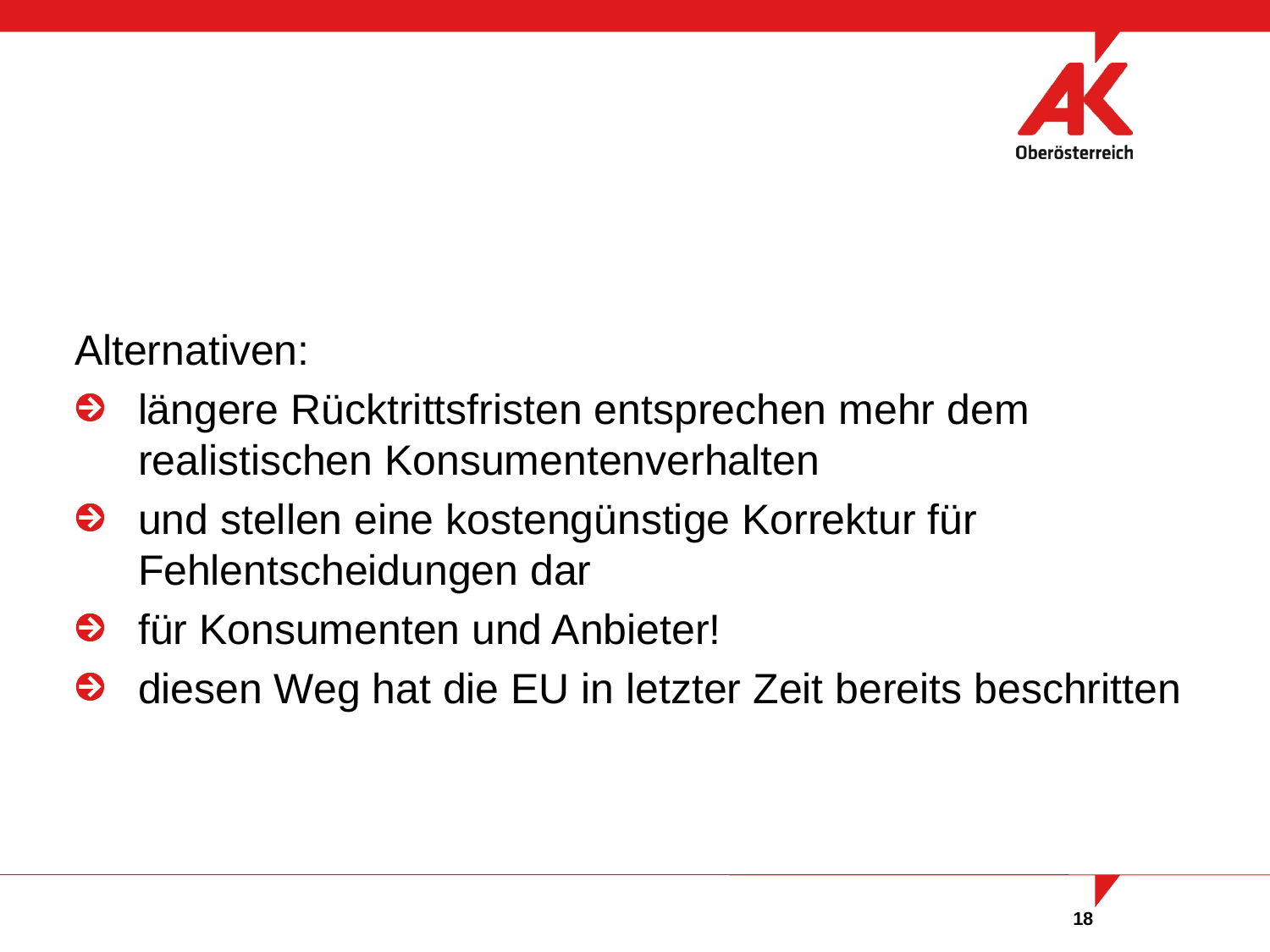

#
Alternativen:
längere Rücktrittsfristen entsprechen mehr dem realistischen Konsumentenverhalten
und stellen eine kostengünstige Korrektur für Fehlentscheidungen dar
für Konsumenten und Anbieter!
diesen Weg hat die EU in letzter Zeit bereits beschritten
18